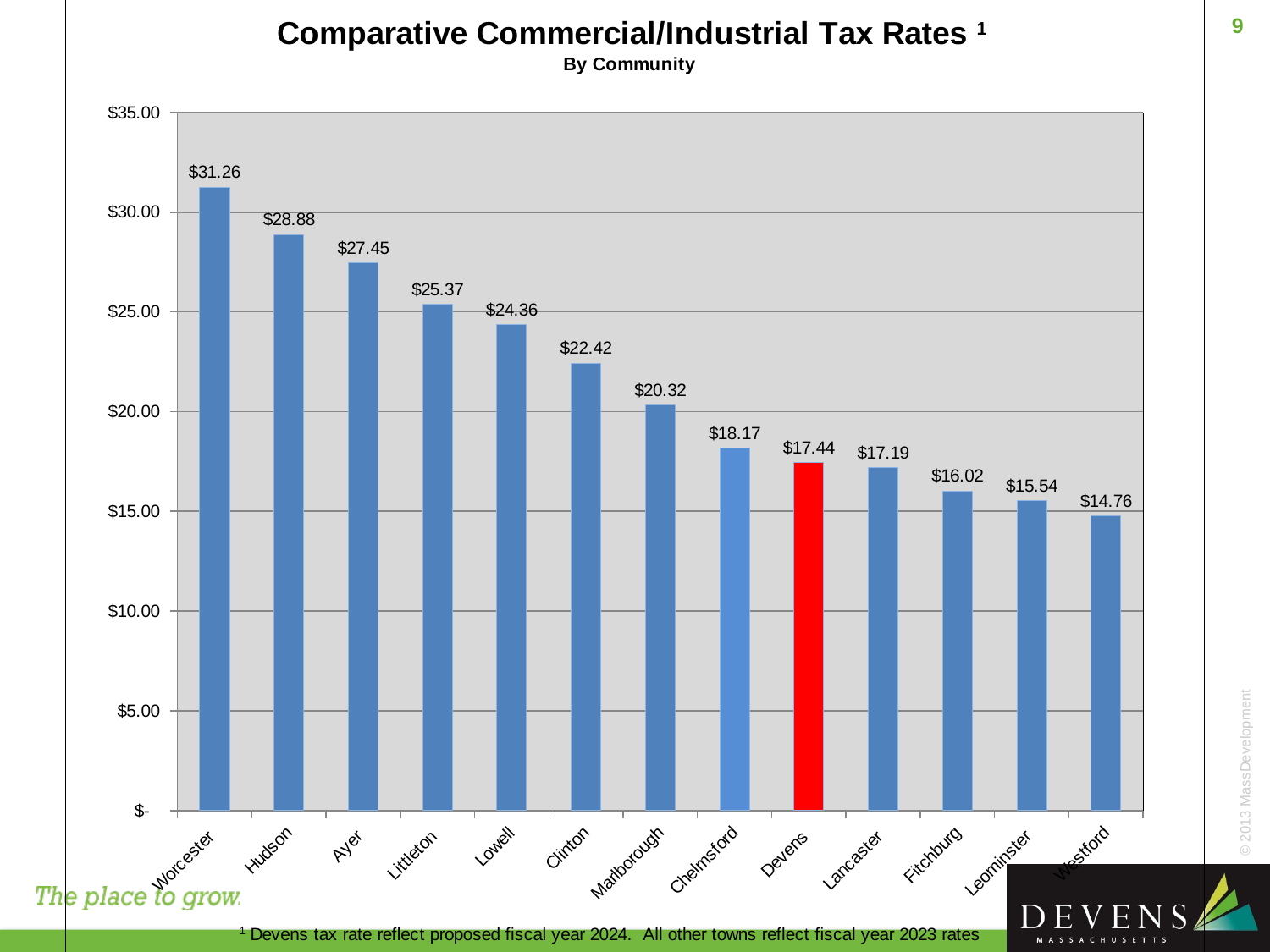

9

### Chart

| Category |  |
|---|---|
| Worcester  | 31.26 |
| Hudson | 28.88 |
| Ayer  | 27.45 |
| Littleton  | 25.37 |
| Lowell | 24.36 |
| Clinton | 22.42 |
| Marlborough | 20.32 |
| Chelmsford | 18.17 |
| Devens  | 17.44 |
| Lancaster  | 17.19 |
| Fitchburg | 16.02 |
| Leominster  | 15.54 |
| Westford | 14.76 |
© 2013 MassDevelopment